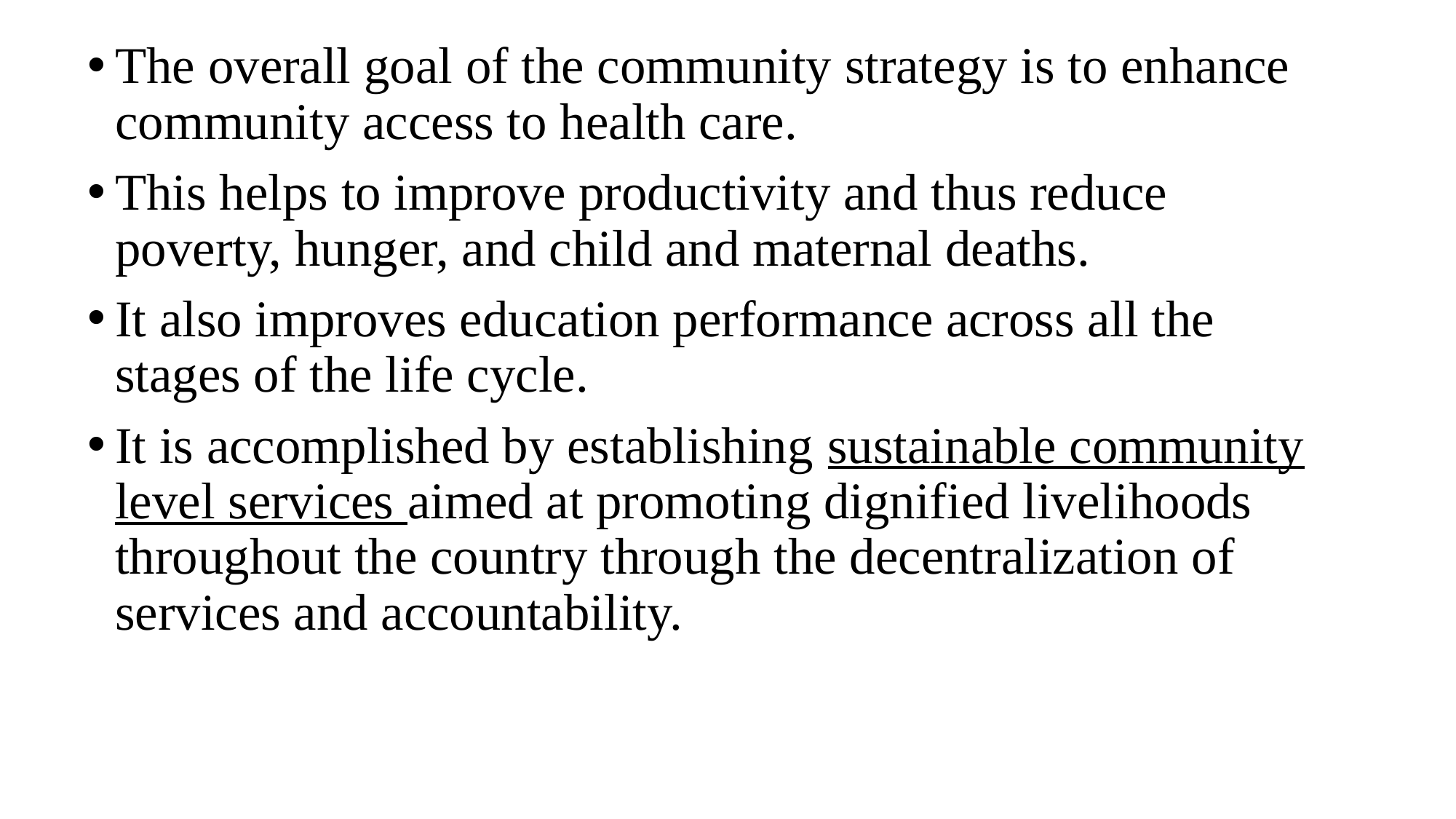

The overall goal of the community strategy is to enhance community access to health care.
This helps to improve productivity and thus reduce poverty, hunger, and child and maternal deaths.
It also improves education performance across all the stages of the life cycle.
It is accomplished by establishing sustainable community level services aimed at promoting dignified livelihoods throughout the country through the decentralization of services and accountability.